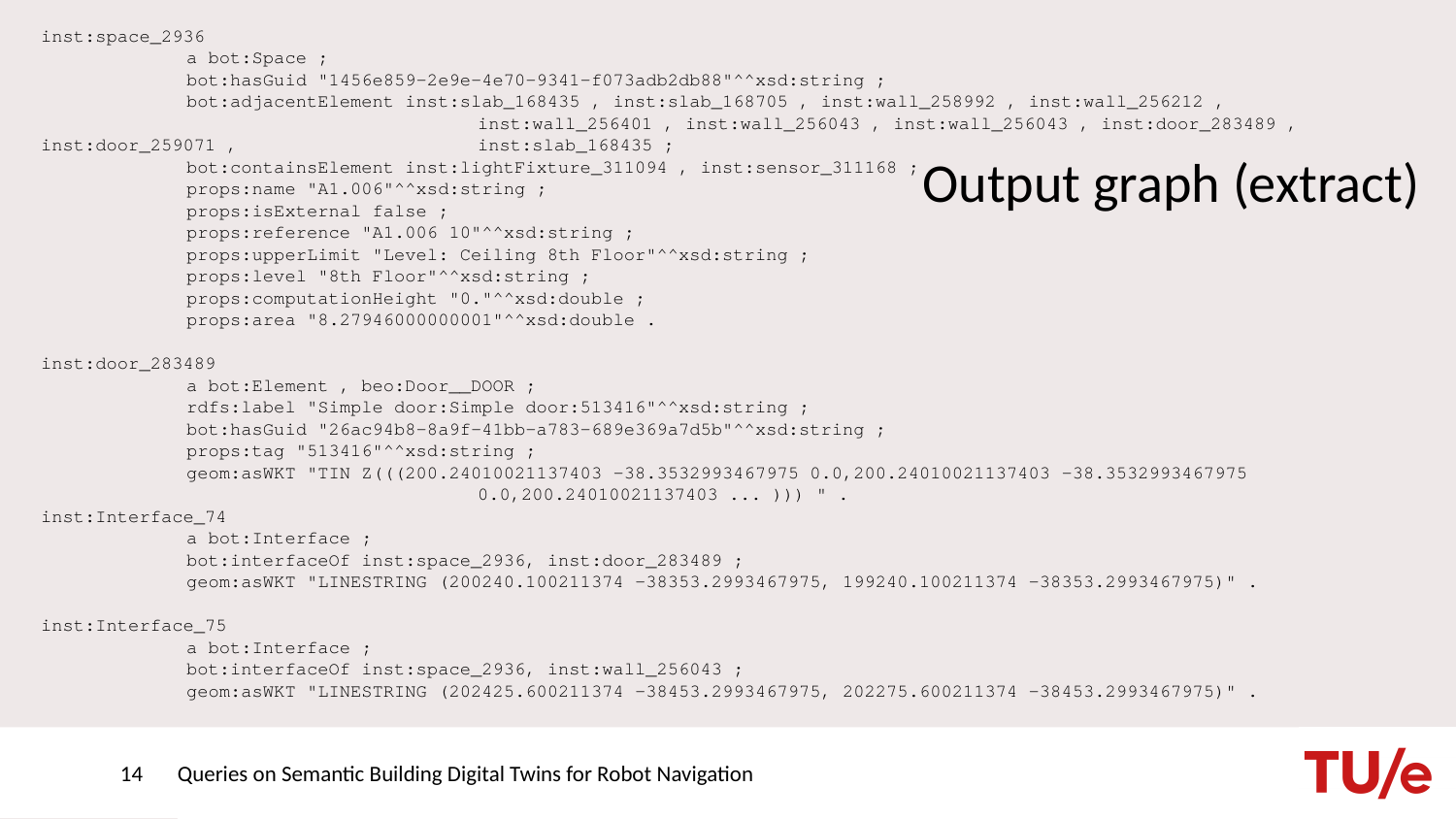

inst:space_2936
	a bot:Space ;
	bot:hasGuid "1456e859-2e9e-4e70-9341-f073adb2db88"^^xsd:string ;
	bot:adjacentElement inst:slab_168435 , inst:slab_168705 , inst:wall_258992 , inst:wall_256212 , 			inst:wall_256401 , inst:wall_256043 , inst:wall_256043 , inst:door_283489 , inst:door_259071 , 		inst:slab_168435 ;
	bot:containsElement inst:lightFixture_311094 , inst:sensor_311168 ;
	props:name "A1.006"^^xsd:string ;
	props:isExternal false ;
	props:reference "A1.006 10"^^xsd:string ;
	props:upperLimit "Level: Ceiling 8th Floor"^^xsd:string ;
	props:level "8th Floor"^^xsd:string ;
	props:computationHeight "0."^^xsd:double ;
	props:area "8.27946000000001"^^xsd:double .

inst:door_283489
	a bot:Element , beo:Door__DOOR ;
	rdfs:label "Simple door:Simple door:513416"^^xsd:string ;
	bot:hasGuid "26ac94b8-8a9f-41bb-a783-689e369a7d5b"^^xsd:string ;
	props:tag "513416"^^xsd:string ;
	geom:asWKT "TIN Z(((200.24010021137403 -38.3532993467975 0.0,200.24010021137403 -38.3532993467975 			0.0,200.24010021137403 ... ))) " .
inst:Interface_74
	a bot:Interface ;
	bot:interfaceOf inst:space_2936, inst:door_283489 ;
	geom:asWKT "LINESTRING (200240.100211374 -38353.2993467975, 199240.100211374 -38353.2993467975)" .

inst:Interface_75
	a bot:Interface ;
	bot:interfaceOf inst:space_2936, inst:wall_256043 ;
	geom:asWKT "LINESTRING (202425.600211374 -38453.2993467975, 202275.600211374 -38453.2993467975)" .
Output graph (extract)
14
Queries on Semantic Building Digital Twins for Robot Navigation